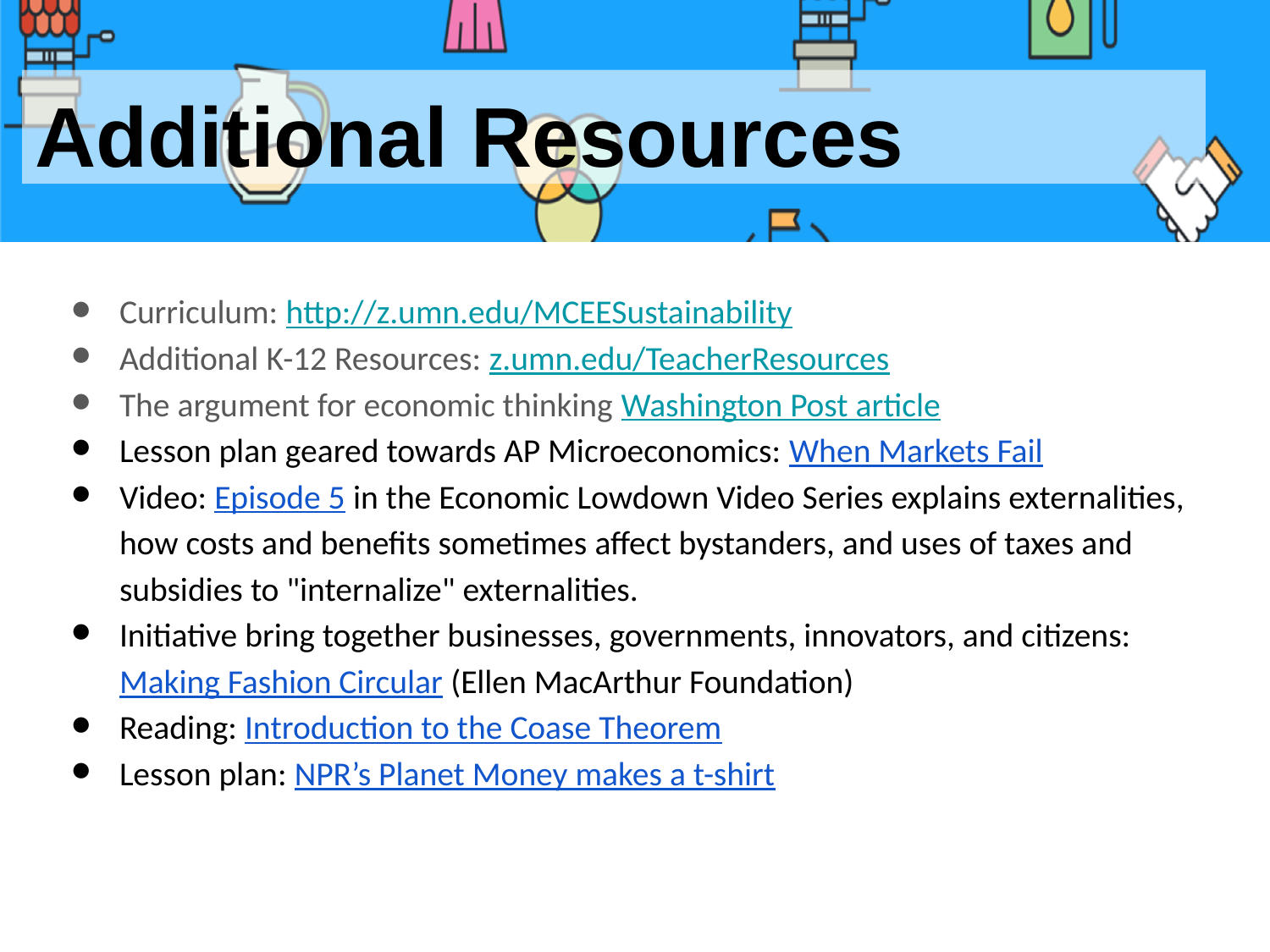

# Additional Resources
Curriculum: http://z.umn.edu/MCEESustainability
Additional K-12 Resources: z.umn.edu/TeacherResources
The argument for economic thinking Washington Post article
Lesson plan geared towards AP Microeconomics: When Markets Fail
Video: Episode 5 in the Economic Lowdown Video Series explains externalities, how costs and benefits sometimes affect bystanders, and uses of taxes and subsidies to "internalize" externalities.
Initiative bring together businesses, governments, innovators, and citizens: Making Fashion Circular (Ellen MacArthur Foundation)
Reading: Introduction to the Coase Theorem
Lesson plan: NPR’s Planet Money makes a t-shirt